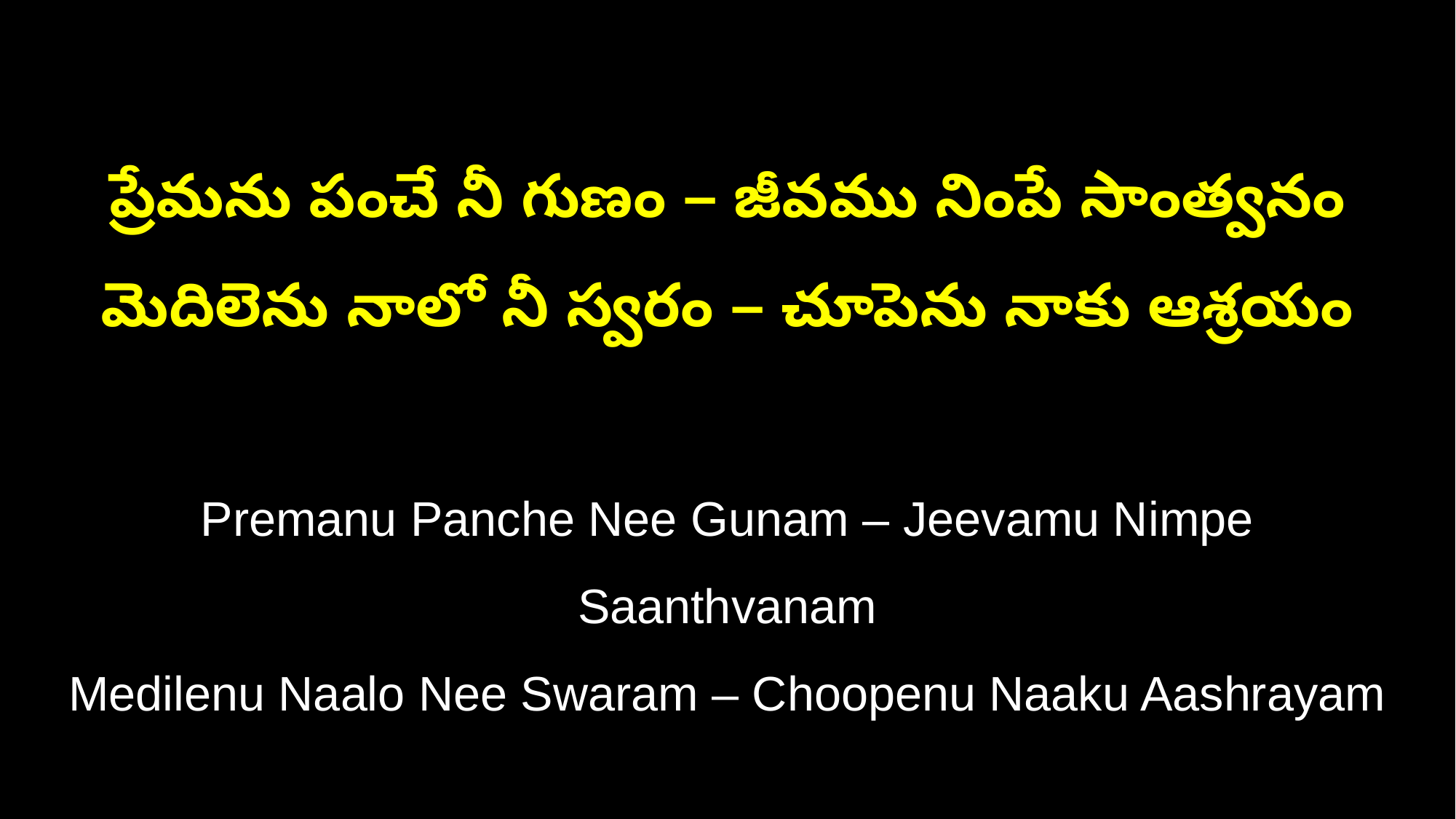

ప్రేమను పంచే నీ గుణం – జీవము నింపే సాంత్వనం
మెదిలెను నాలో నీ స్వరం – చూపెను నాకు ఆశ్రయం
Premanu Panche Nee Gunam – Jeevamu Nimpe Saanthvanam
Medilenu Naalo Nee Swaram – Choopenu Naaku Aashrayam